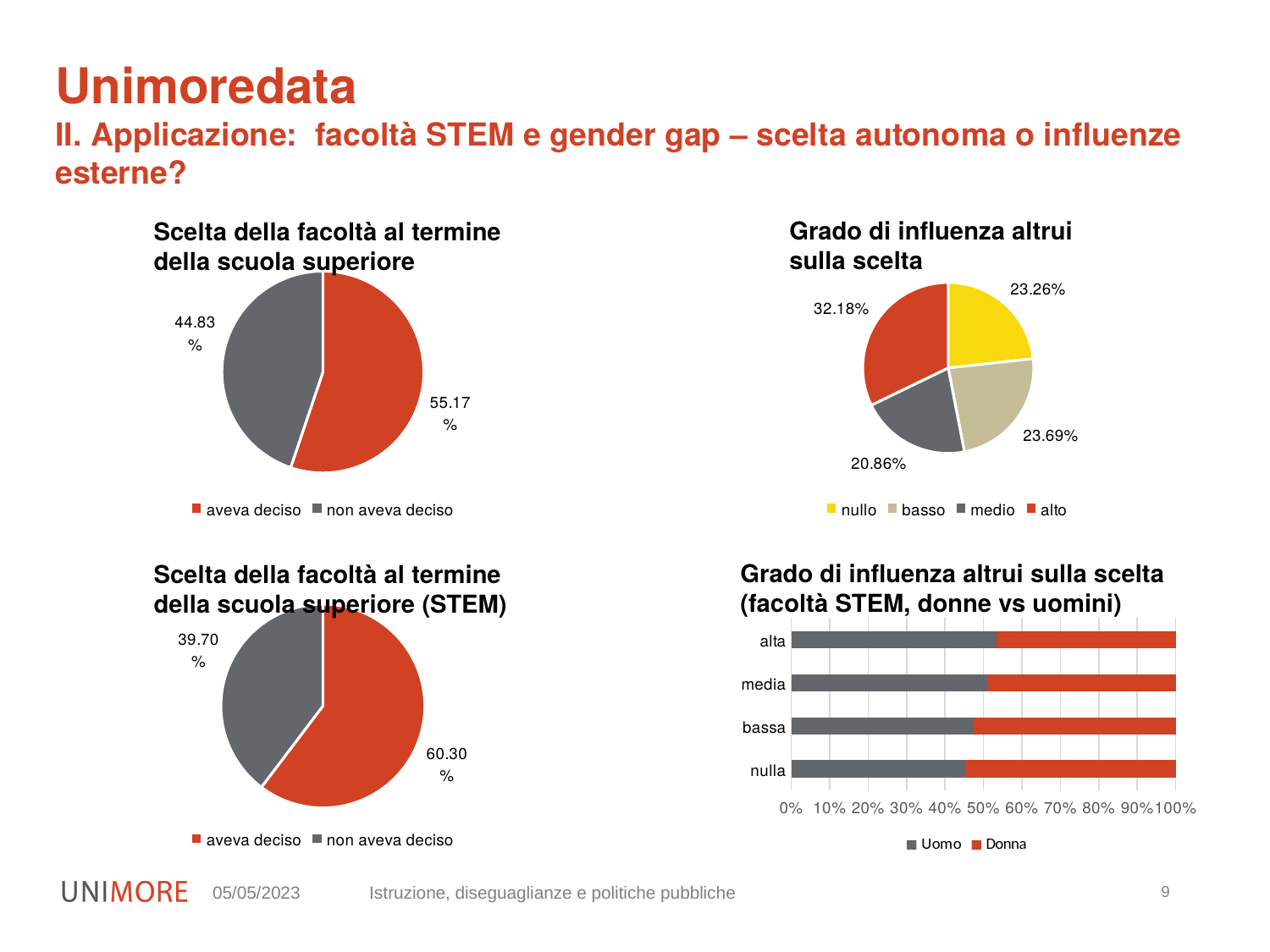

Unimoredata
II. Applicazione:  facoltà STEM e gender gap – scelta autonoma o influenze  esterne?
Grado di influenza altrui sulla scelta
Scelta della facoltà al termine della scuola superiore

### Chart

| Category |  |
|---|---|
| aveva deciso | 0.5517 |
| non aveva deciso | 0.4483 |

### Chart

| Category |  |
|---|---|
| nullo | 0.23260000000000003 |
| basso | 0.2369 |
| medio | 0.2086 |
| alto | 0.3218 |
Grado di influenza altrui sulla scelta (facoltà STEM, donne vs uomini)
Scelta della facoltà al termine della scuola superiore (STEM)

### Chart

| Category |  |
|---|---|
| aveva deciso | 0.603 |
| non aveva deciso | 0.397 |

### Chart

| Category | Uomo | Donna |
|---|---|---|
| nulla | 0.1887 | 0.22769999999999999 |
| bassa | 0.2125 | 0.2346 |
|  media | 0.21539999999999998 | 0.20440000000000003 |
| alta | 0.3834 | 0.3333 |
05/05/2023
Istruzione, diseguaglianze e politiche pubbliche
9